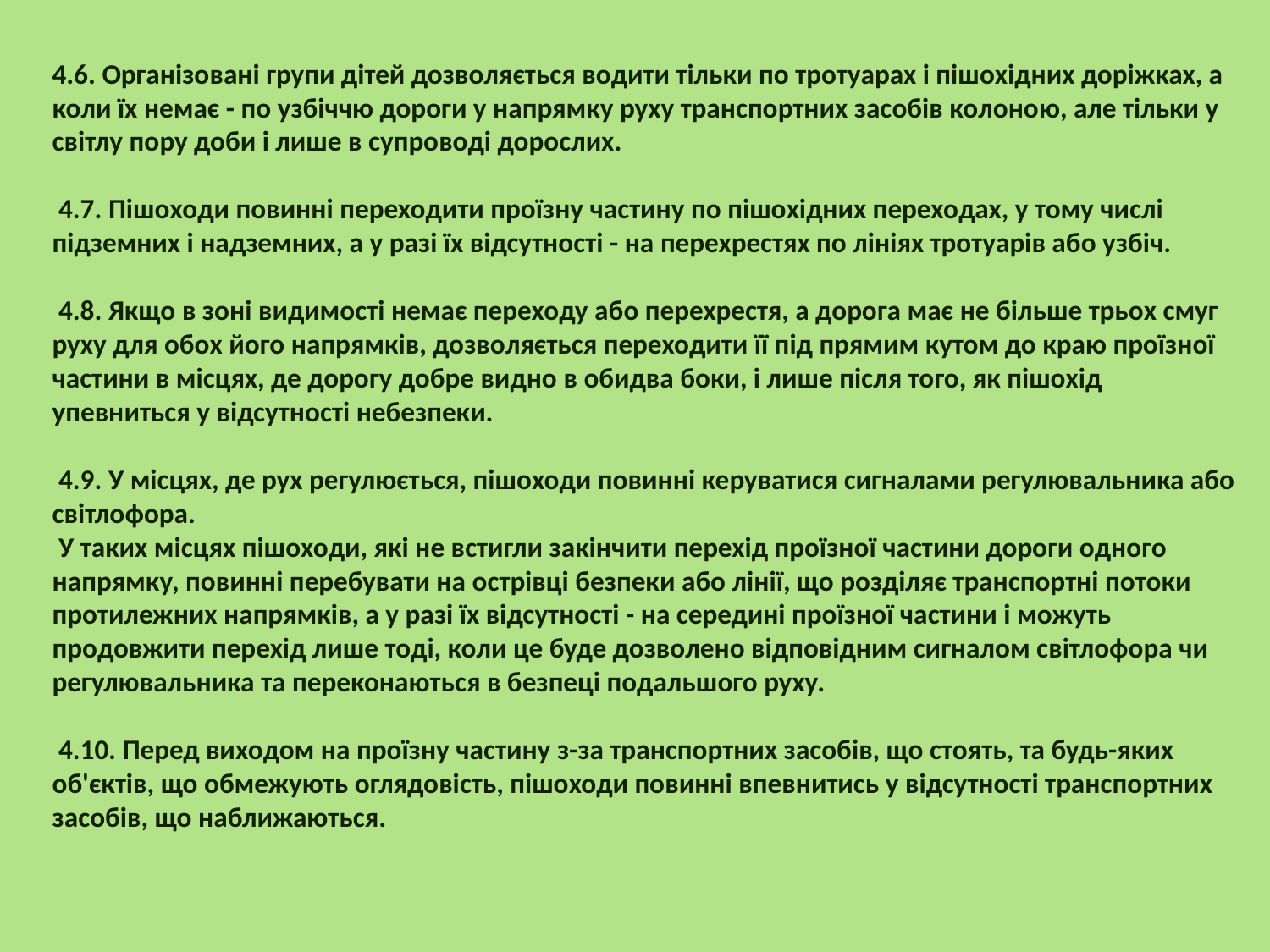

4.6. Організовані групи дітей дозволяється водити тільки по тротуарах і пішохідних доріжках, а коли їх немає - по узбіччю дороги у напрямку руху транспортних засобів колоною, але тільки у світлу пору доби і лише в супроводі дорослих.

 4.7. Пішоходи повинні переходити проїзну частину по пішохідних переходах, у тому числі підземних і надземних, а у разі їх відсутності - на перехрестях по лініях тротуарів або узбіч.

 4.8. Якщо в зоні видимості немає переходу або перехрестя, а дорога має не більше трьох смуг руху для обох його напрямків, дозволяється переходити її під прямим кутом до краю проїзної частини в місцях, де дорогу добре видно в обидва боки, і лише після того, як пішохід упевниться у відсутності небезпеки.

 4.9. У місцях, де рух регулюється, пішоходи повинні керуватися сигналами регулювальника або світлофора.
 У таких місцях пішоходи, які не встигли закінчити перехід проїзної частини дороги одного напрямку, повинні перебувати на острівці безпеки або лінії, що розділяє транспортні потоки протилежних напрямків, а у разі їх відсутності - на середині проїзної частини і можуть продовжити перехід лише тоді, коли це буде дозволено відповідним сигналом світлофора чи регулювальника та переконаються в безпеці подальшого руху.

 4.10. Перед виходом на проїзну частину з-за транспортних засобів, що стоять, та будь-яких об'єктів, що обмежують оглядовість, пішоходи повинні впевнитись у відсутності транспортних засобів, що наближаються.